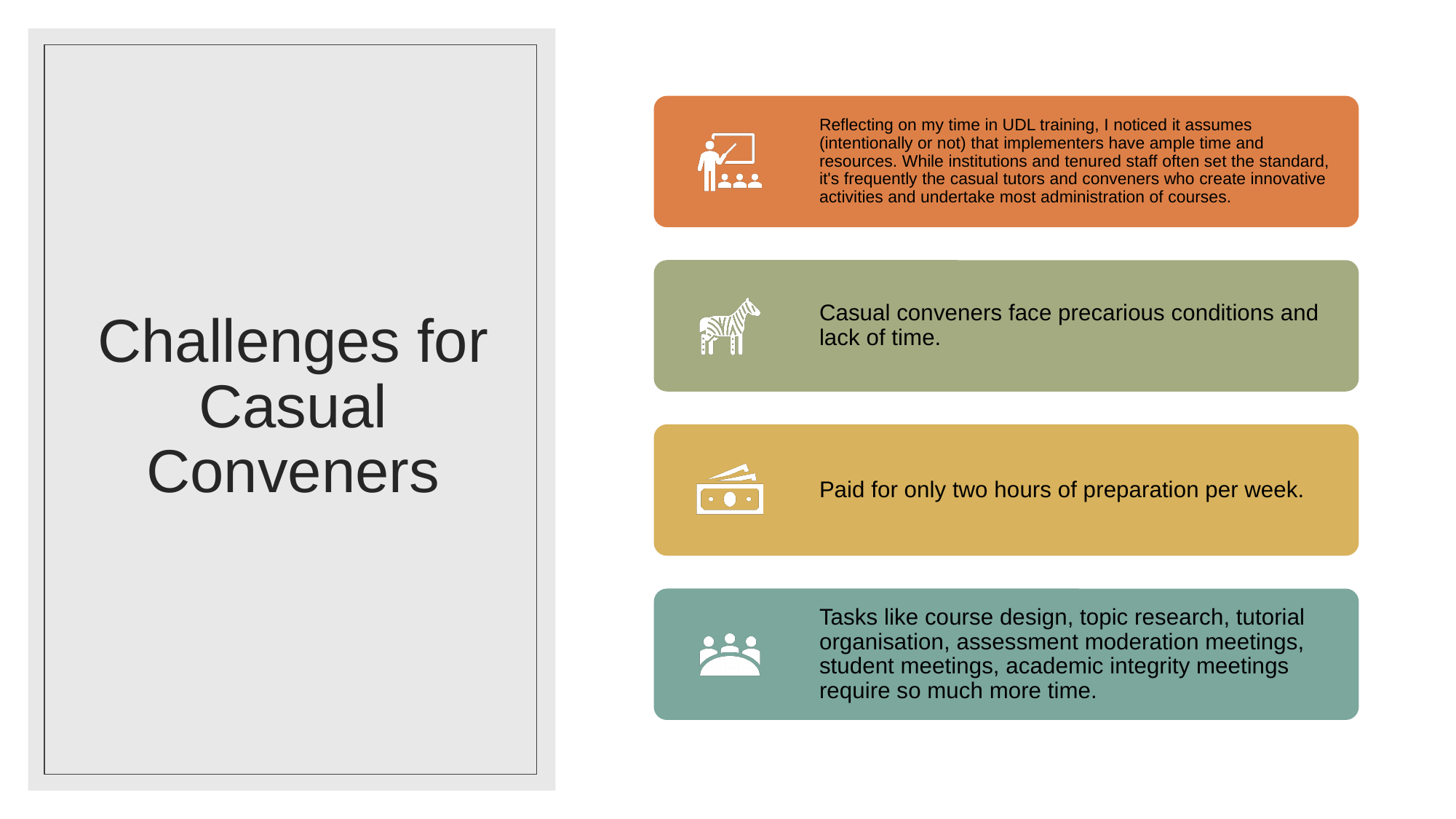

# Challenges for Casual Conveners
Reflecting on my time in UDL training, I noticed it assumes (intentionally or not) that implementers have ample time and resources. While institutions and tenured staff often set the standard, it's frequently the casual tutors and conveners who create innovative activities and undertake most administration of courses.
Casual conveners face precarious conditions and lack of time.
Paid for only two hours of preparation per week.
Tasks like course design, topic research, tutorial organisation, assessment moderation meetings, student meetings, academic integrity meetings require so much more time.